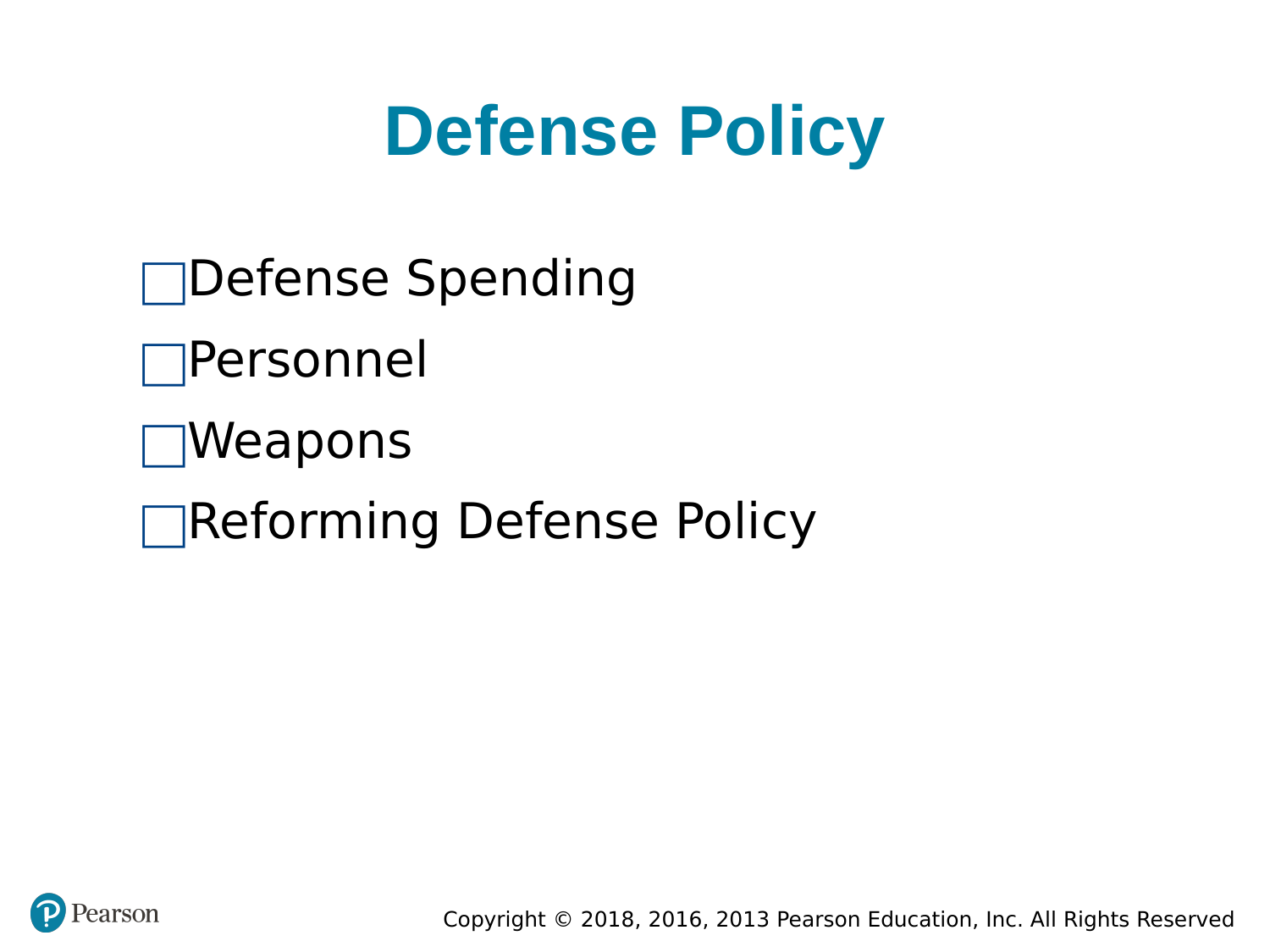

# Defense Policy
Defense Spending
Personnel
Weapons
Reforming Defense Policy